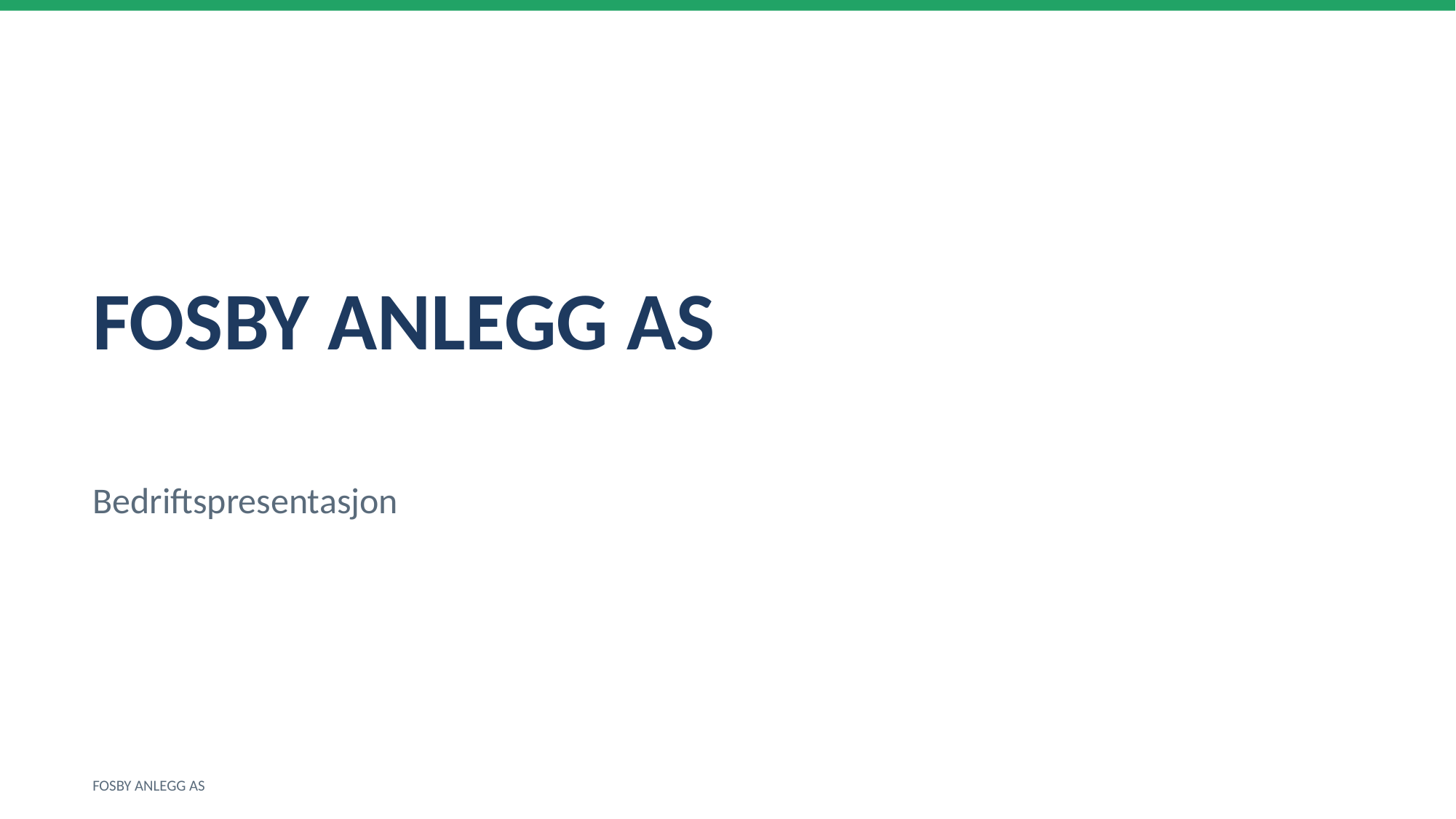

FOSBY ANLEGG AS
Bedriftspresentasjon
FOSBY ANLEGG AS